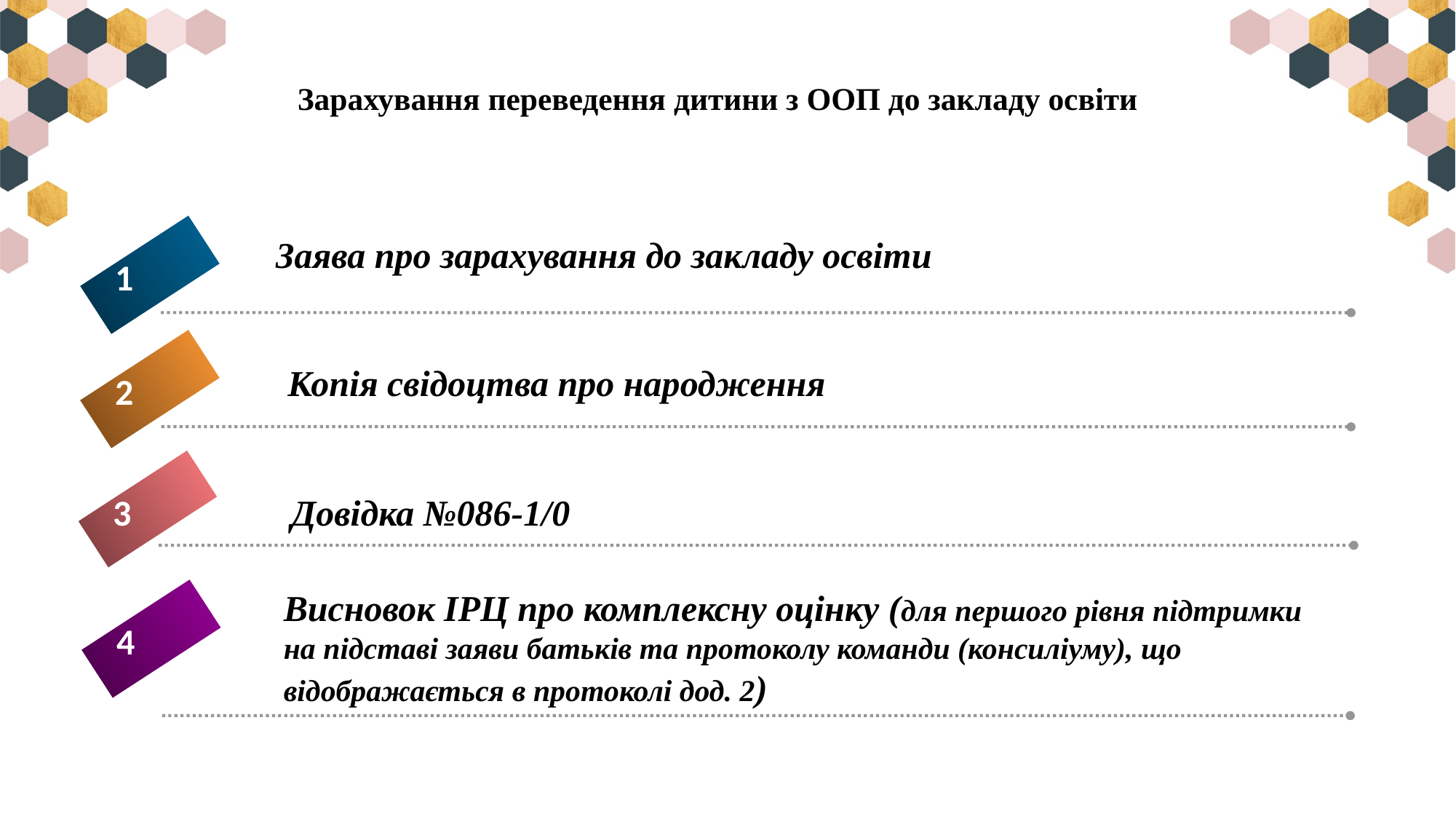

# Зарахування переведення дитини з ООП до закладу освіти
Заява про зарахування до закладу освіти

1

Копія свідоцтва про народження

2

3
Довідка №086-1/0

Висновок ІРЦ про комплексну оцінку (для першого рівня підтримки на підставі заяви батьків та протоколу команди (консиліуму), що відображається в протоколі дод. 2)

4